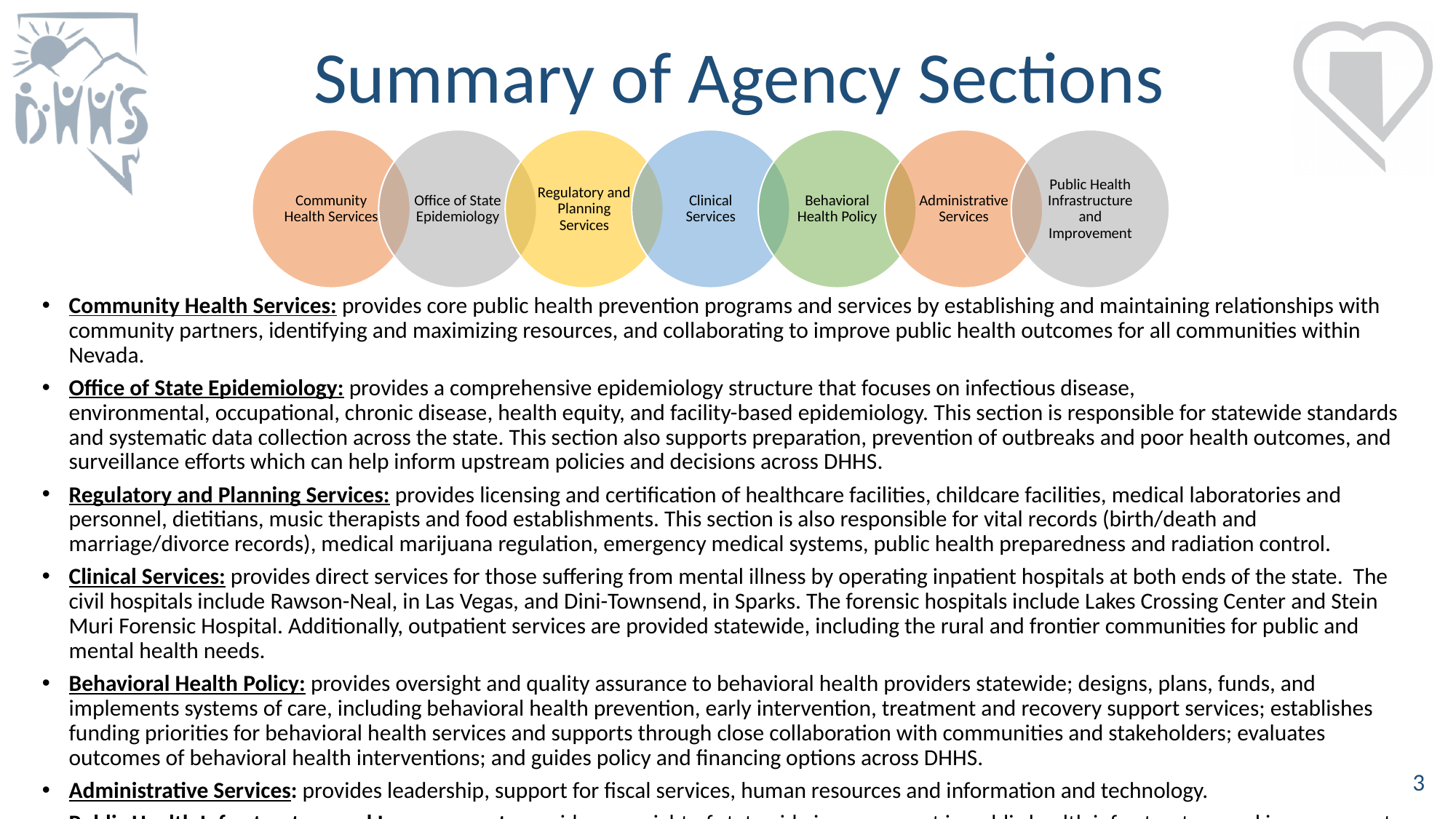

# Summary of Agency Sections
Community Health Services
Office of State Epidemiology
Regulatory and Planning Services
Clinical Services
Behavioral Health Policy
Administrative Services
Public Health Infrastructure and Improvement
Community Health Services: provides core public health prevention programs and services by establishing and maintaining relationships with community partners, identifying and maximizing resources, and collaborating to improve public health outcomes for all communities within Nevada.
Office of State Epidemiology: provides a comprehensive epidemiology structure that focuses on infectious disease, environmental, occupational, chronic disease, health equity, and facility-based epidemiology. This section is responsible for statewide standards and systematic data collection across the state. This section also supports preparation, prevention of outbreaks and poor health outcomes, and surveillance efforts which can help inform upstream policies and decisions across DHHS.
Regulatory and Planning Services: provides licensing and certification of healthcare facilities, childcare facilities, medical laboratories and personnel, dietitians, music therapists and food establishments. This section is also responsible for vital records (birth/death and marriage/divorce records), medical marijuana regulation, emergency medical systems, public health preparedness and radiation control.
Clinical Services: provides direct services for those suffering from mental illness by operating inpatient hospitals at both ends of the state.  The civil hospitals include Rawson-Neal, in Las Vegas, and Dini-Townsend, in Sparks. The forensic hospitals include Lakes Crossing Center and Stein Muri Forensic Hospital. Additionally, outpatient services are provided statewide, including the rural and frontier communities for public and mental health needs.
Behavioral Health Policy: provides oversight and quality assurance to behavioral health providers statewide; designs, plans, funds, and implements systems of care, including behavioral health prevention, early intervention, treatment and recovery support services; establishes funding priorities for behavioral health services and supports through close collaboration with communities and stakeholders; evaluates outcomes of behavioral health interventions; and guides policy and financing options across DHHS.
Administrative Services: provides leadership, support for fiscal services, human resources and information and technology.
Public Health Infrastructure and Improvement: provides oversight of statewide improvement in public health infrastructure and improvement. This includes workforce initiatives, public health accreditation, data modernization, and public information.

3